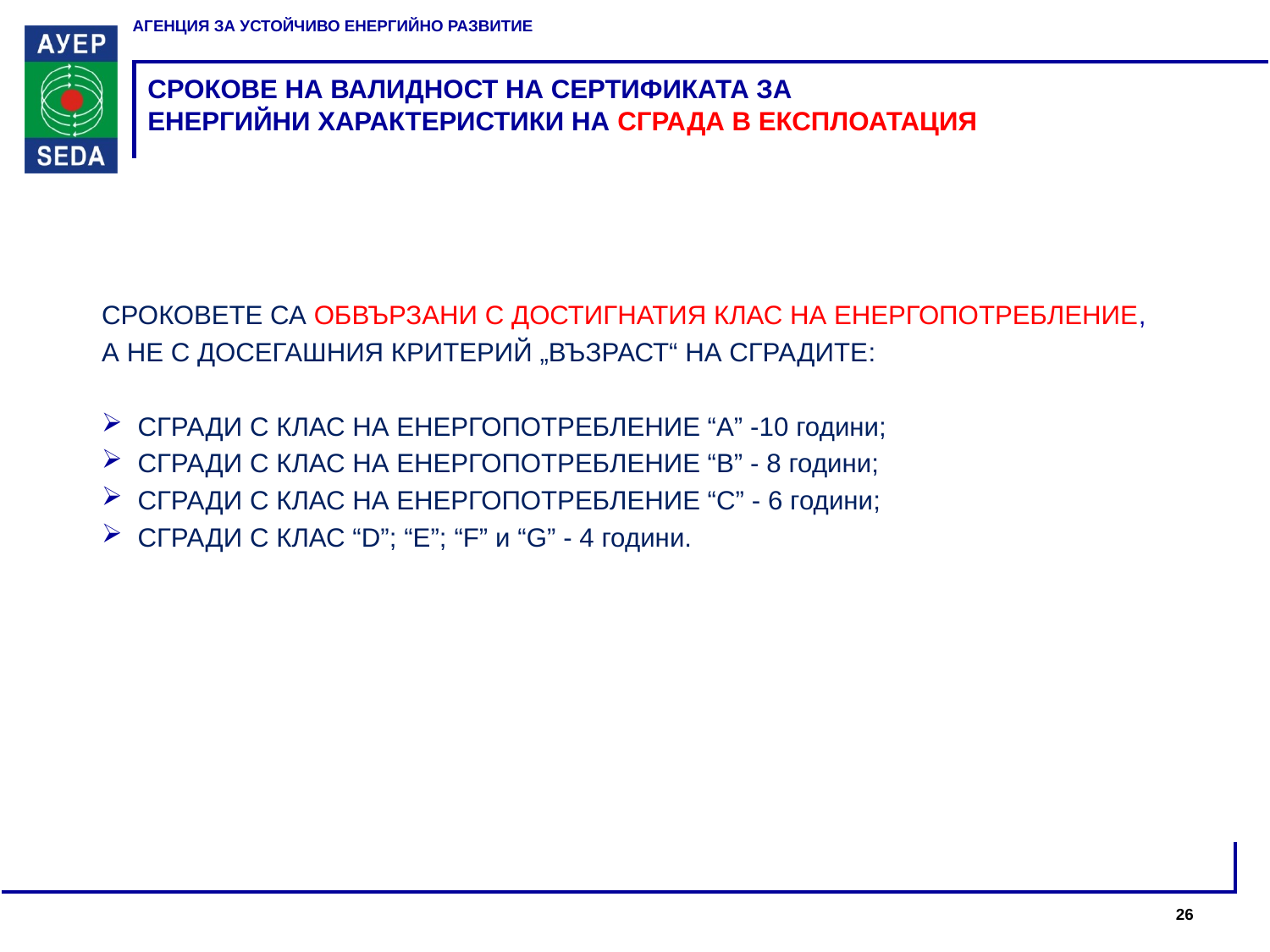

# СРОКОВЕ НА ВАЛИДНОСТ НА СЕРТИФИКАТА ЗА ЕНЕРГИЙНИ ХАРАКТЕРИСТИКИ НА СГРАДА В ЕКСПЛОАТАЦИЯ
СРОКОВЕТЕ СА ОБВЪРЗАНИ С ДОСТИГНАТИЯ КЛАС НА ЕНЕРГОПОТРЕБЛЕНИЕ,
А НЕ С ДОСЕГАШНИЯ КРИТЕРИЙ „ВЪЗРАСТ“ НА СГРАДИТЕ:

СГРАДИ С КЛАС НА ЕНЕРГОПОТРЕБЛЕНИЕ “А” -10 години;
СГРАДИ С КЛАС НА ЕНЕРГОПОТРЕБЛЕНИЕ “B” - 8 години;
СГРАДИ С КЛАС НА ЕНЕРГОПОТРЕБЛЕНИЕ “C” - 6 години;
СГРАДИ С КЛАС “D”; “E”; “F” и “G” - 4 години.
26